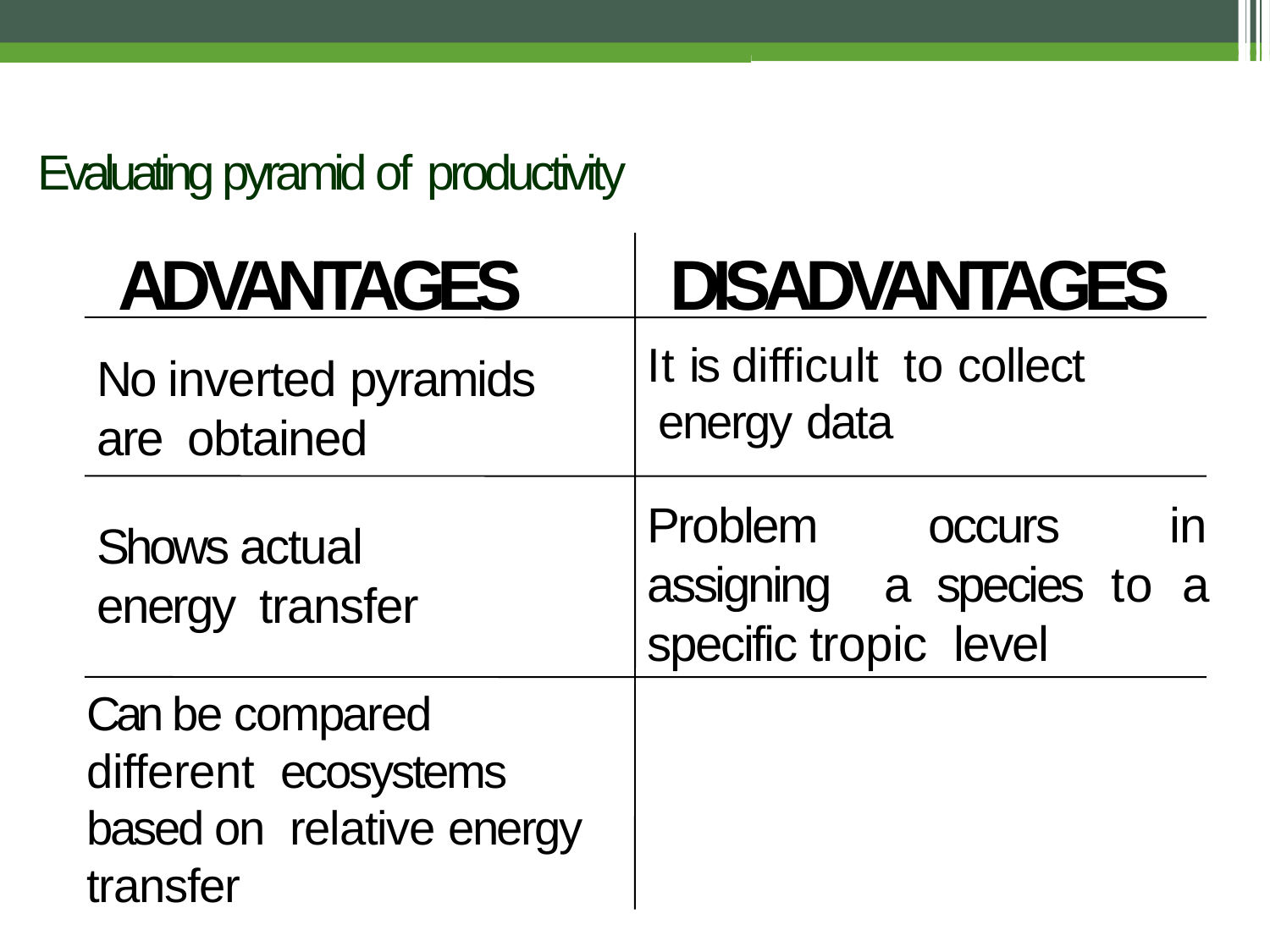

# Evaluating pyramid of productivity

ADVANTAGES	DISADVANTAGES

It is difficult  to collect energy data
No inverted pyramids are  obtained

Problem occurs in assigning  a species to a specific tropic  level
Shows actual energy  transfer

Can be compared different  ecosystems based on  relative energy transfer